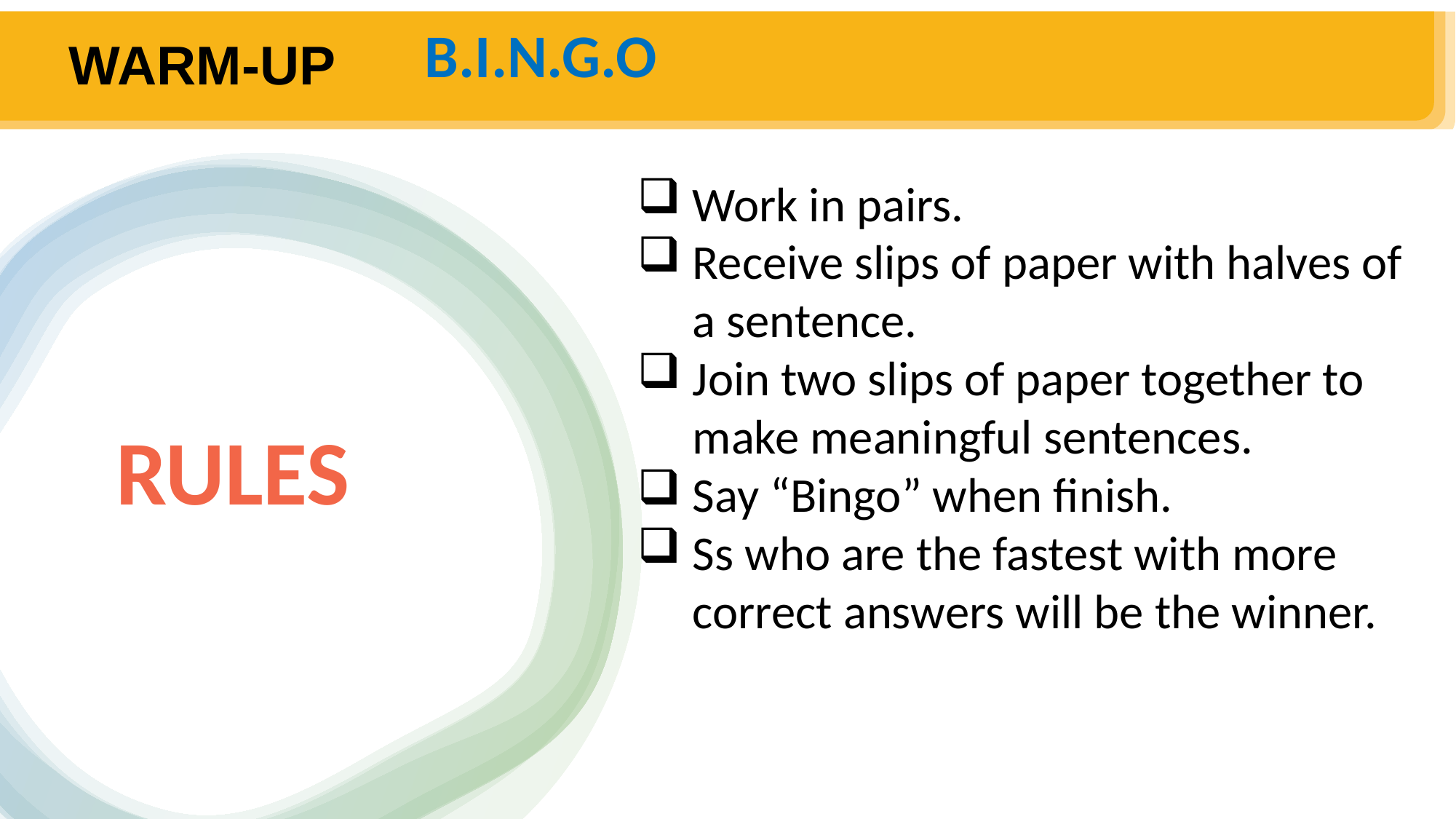

B.I.N.G.O
WARM-UP

Work in pairs.
Receive slips of paper with halves of a sentence.
Join two slips of paper together to make meaningful sentences.
Say “Bingo” when finish.
Ss who are the fastest with more correct answers will be the winner.

RULES